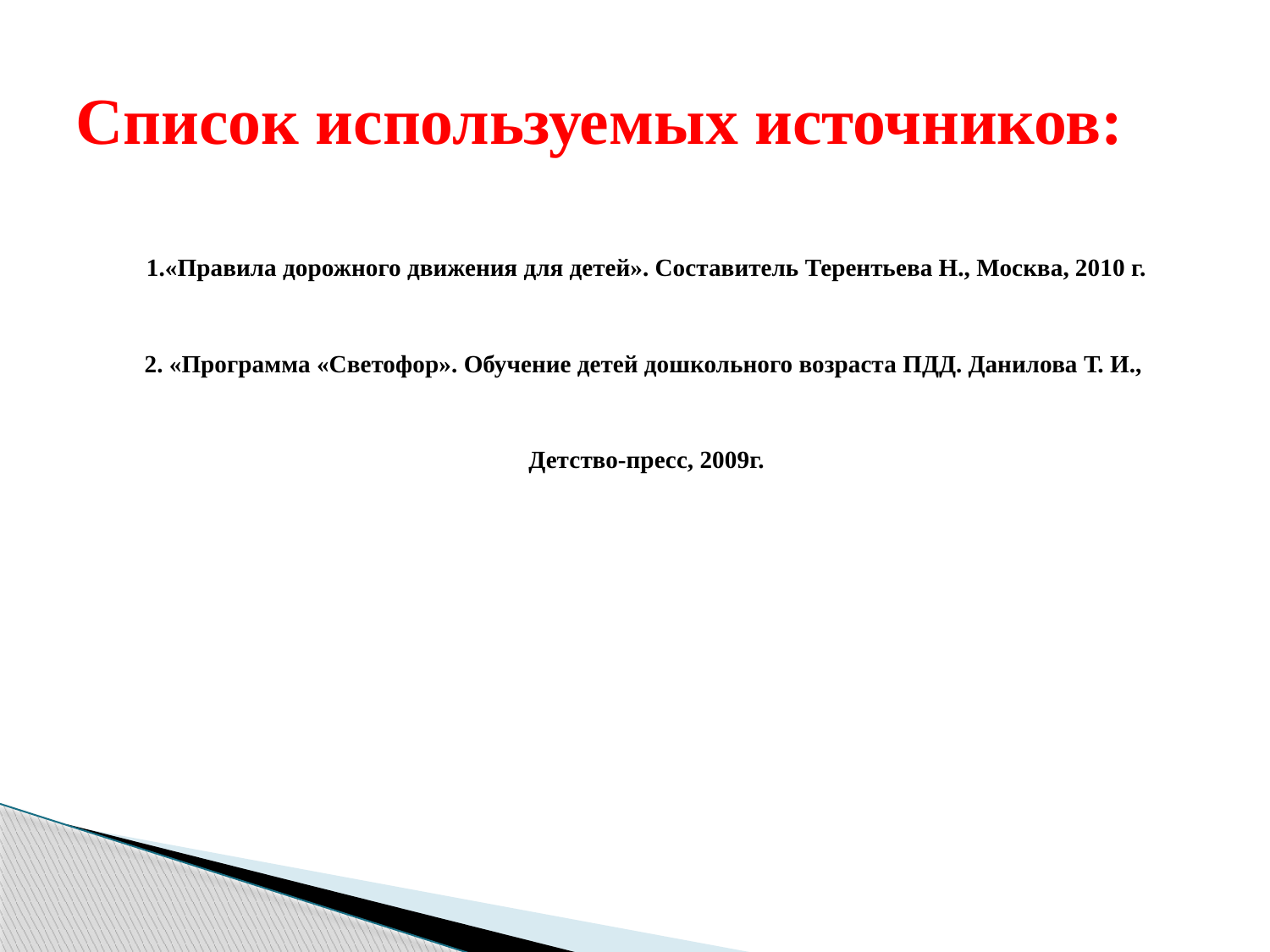

# Список используемых источников:
1.«Правила дорожного движения для детей». Составитель Терентьева Н., Москва, 2010 г.
2. «Программа «Светофор». Обучение детей дошкольного возраста ПДД. Данилова Т. И.,
Детство-пресс, 2009г.